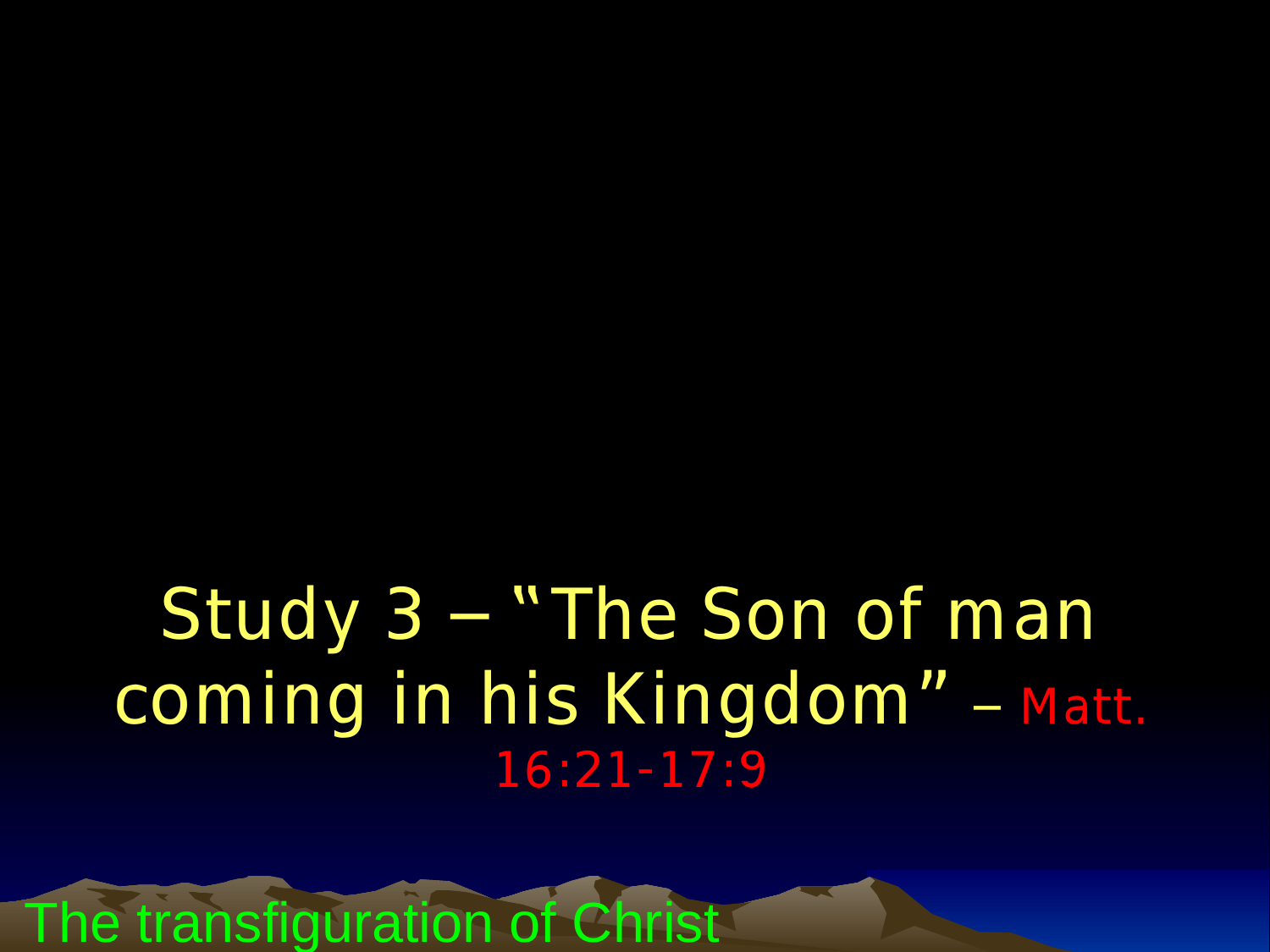

The Transfiguration
of Christ
Study 3 – “The Son of man coming in his Kingdom” – Matt. 16:21-17:9
The transfiguration of Christ